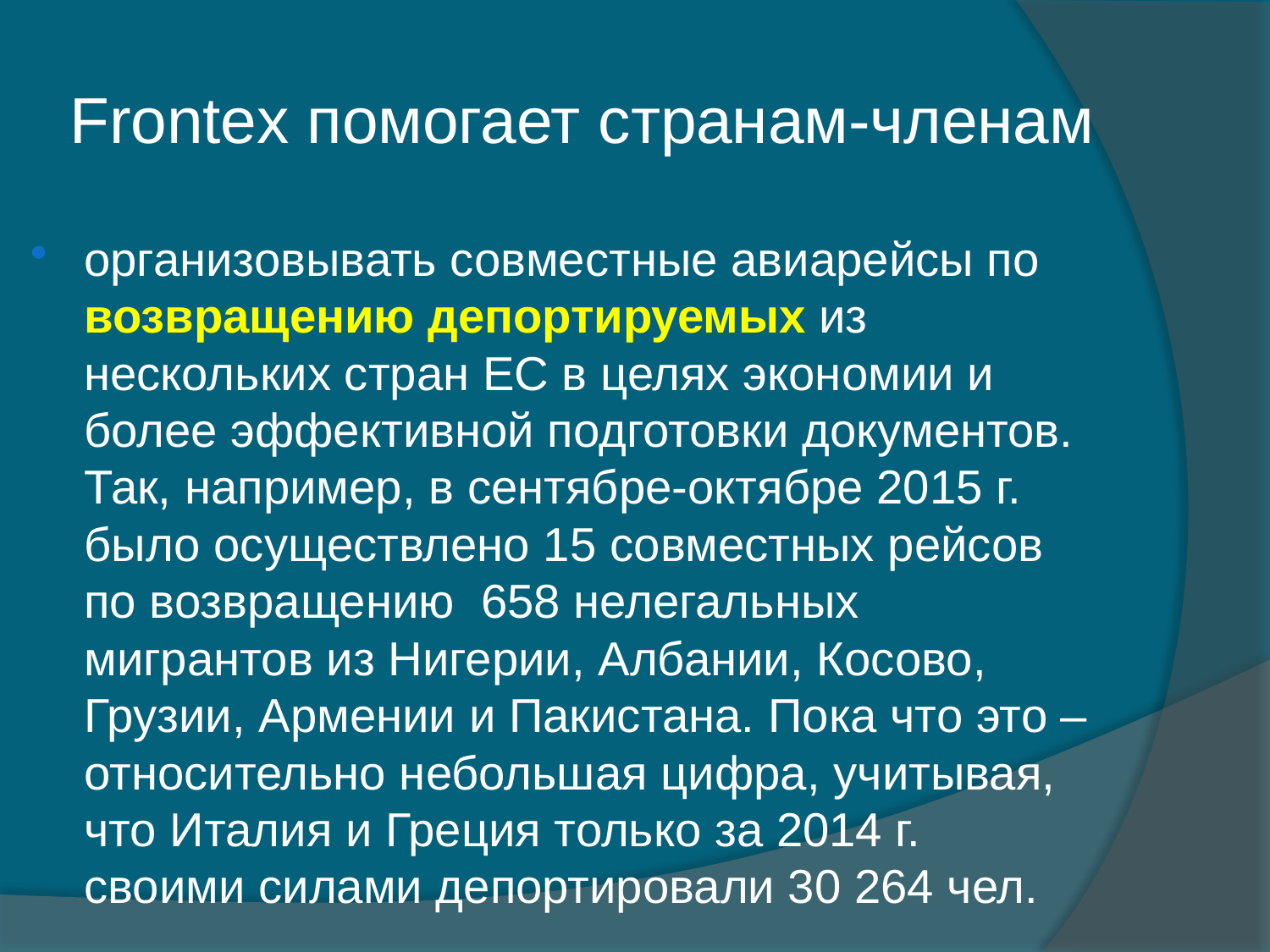

# Frontex помогает странам-членам
организовывать совместные авиарейсы по возвращению депортируемых из нескольких стран ЕС в целях экономии и более эффективной подготовки документов. Так, например, в сентябре-октябре 2015 г. было осуществлено 15 совместных рейсов по возвращению  658 нелегальных мигрантов из Нигерии, Албании, Косово, Грузии, Армении и Пакистана. Пока что это – относительно небольшая цифра, учитывая, что Италия и Греция только за 2014 г. своими силами депортировали 30 264 чел.